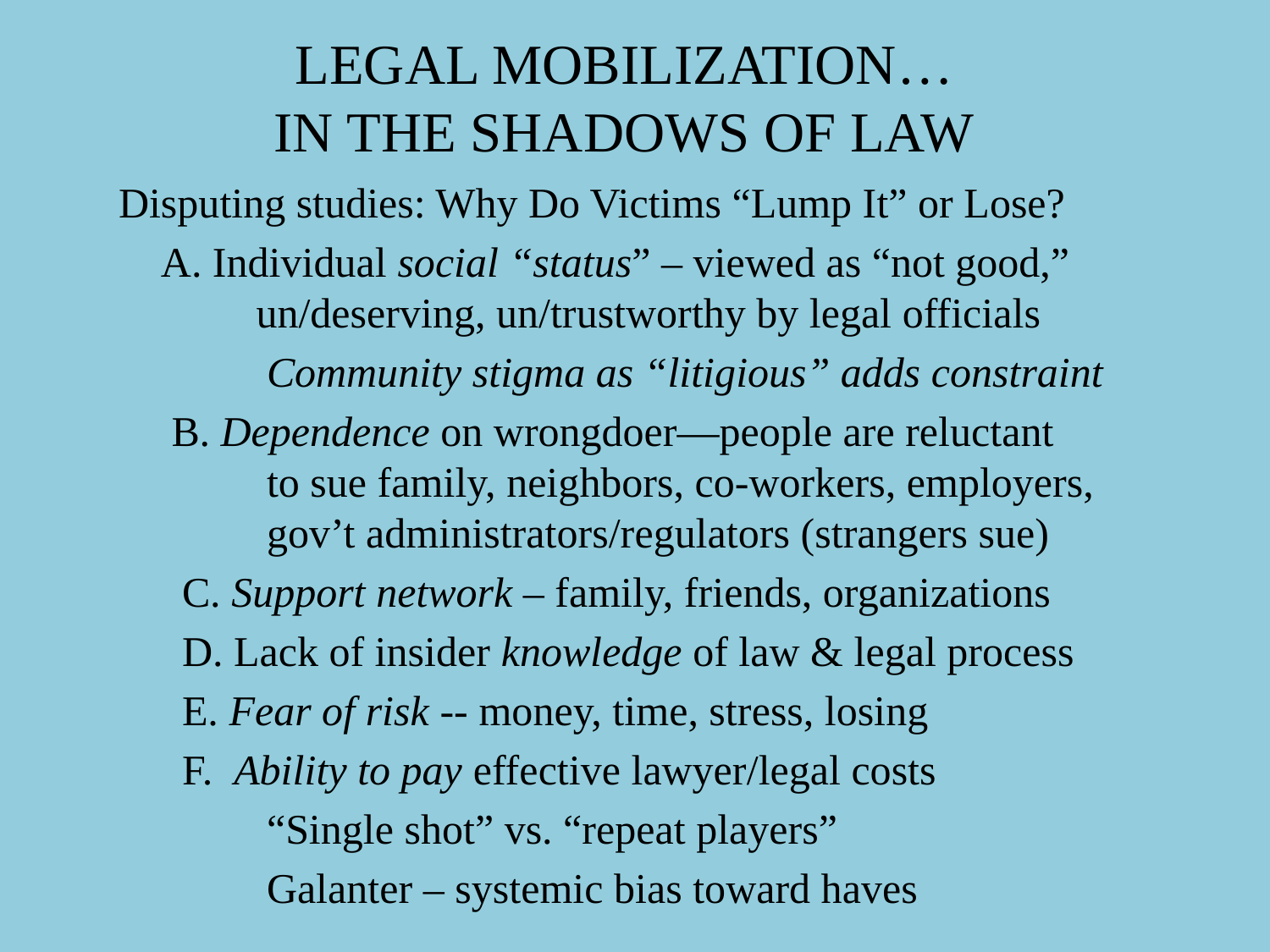

# LEGAL MOBILIZATION… IN THE SHADOWS OF LAW
 Disputing studies: Why Do Victims “Lump It” or Lose?
     A. Individual social “status” – viewed as “not good,”	  un/deserving, un/trustworthy by legal officials
	   Community stigma as “litigious” adds constraint
      B. Dependence on wrongdoer—people are reluctant 	   to sue family, neighbors, co-workers, employers,	   gov’t administrators/regulators (strangers sue)
       C. Support network – family, friends, organizations
       D. Lack of insider knowledge of law & legal process
       E. Fear of risk -- money, time, stress, losing
       F.  Ability to pay effective lawyer/legal costs
	   “Single shot” vs. “repeat players”
	   Galanter – systemic bias toward haves